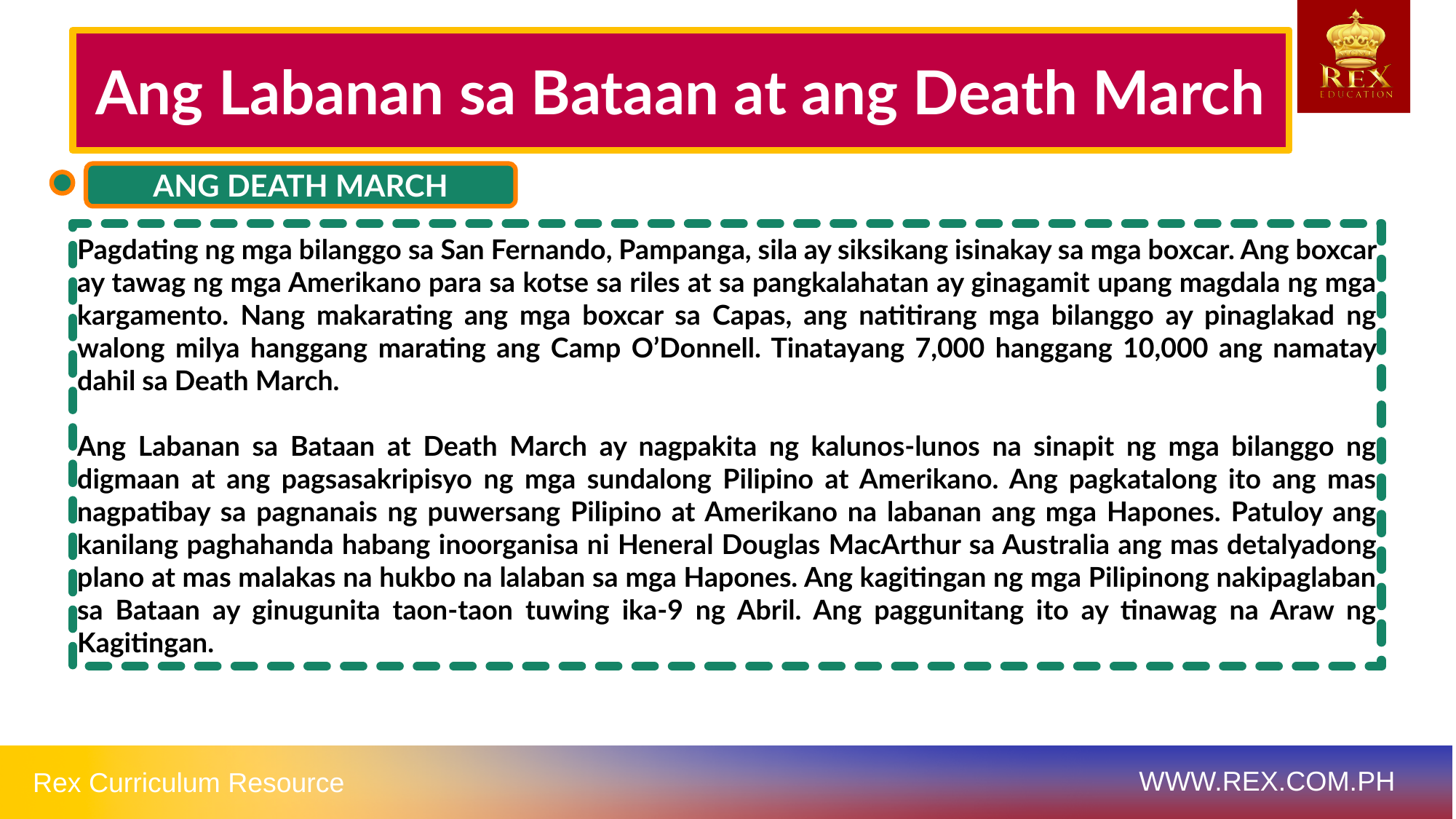

# Ang Labanan sa Bataan at ang Death March
ANG DEATH MARCH

Pagdating ng mga bilanggo sa San Fernando, Pampanga, sila ay siksikang isinakay sa mga boxcar. Ang boxcar ay tawag ng mga Amerikano para sa kotse sa riles at sa pangkalahatan ay ginagamit upang magdala ng mga kargamento. Nang makarating ang mga boxcar sa Capas, ang natitirang mga bilanggo ay pinaglakad ng walong milya hanggang marating ang Camp O’Donnell. Tinatayang 7,000 hanggang 10,000 ang namatay dahil sa Death March.

Ang Labanan sa Bataan at Death March ay nagpakita ng kalunos-lunos na sinapit ng mga bilanggo ng digmaan at ang pagsasakripisyo ng mga sundalong Pilipino at Amerikano. Ang pagkatalong ito ang mas nagpatibay sa pagnanais ng puwersang Pilipino at Amerikano na labanan ang mga Hapones. Patuloy ang kanilang paghahanda habang inoorganisa ni Heneral Douglas MacArthur sa Australia ang mas detalyadong plano at mas malakas na hukbo na lalaban sa mga Hapones. Ang kagitingan ng mga Pilipinong nakipaglaban sa Bataan ay ginugunita taon-taon tuwing ika-9 ng Abril. Ang paggunitang ito ay tinawag na Araw ng Kagitingan.